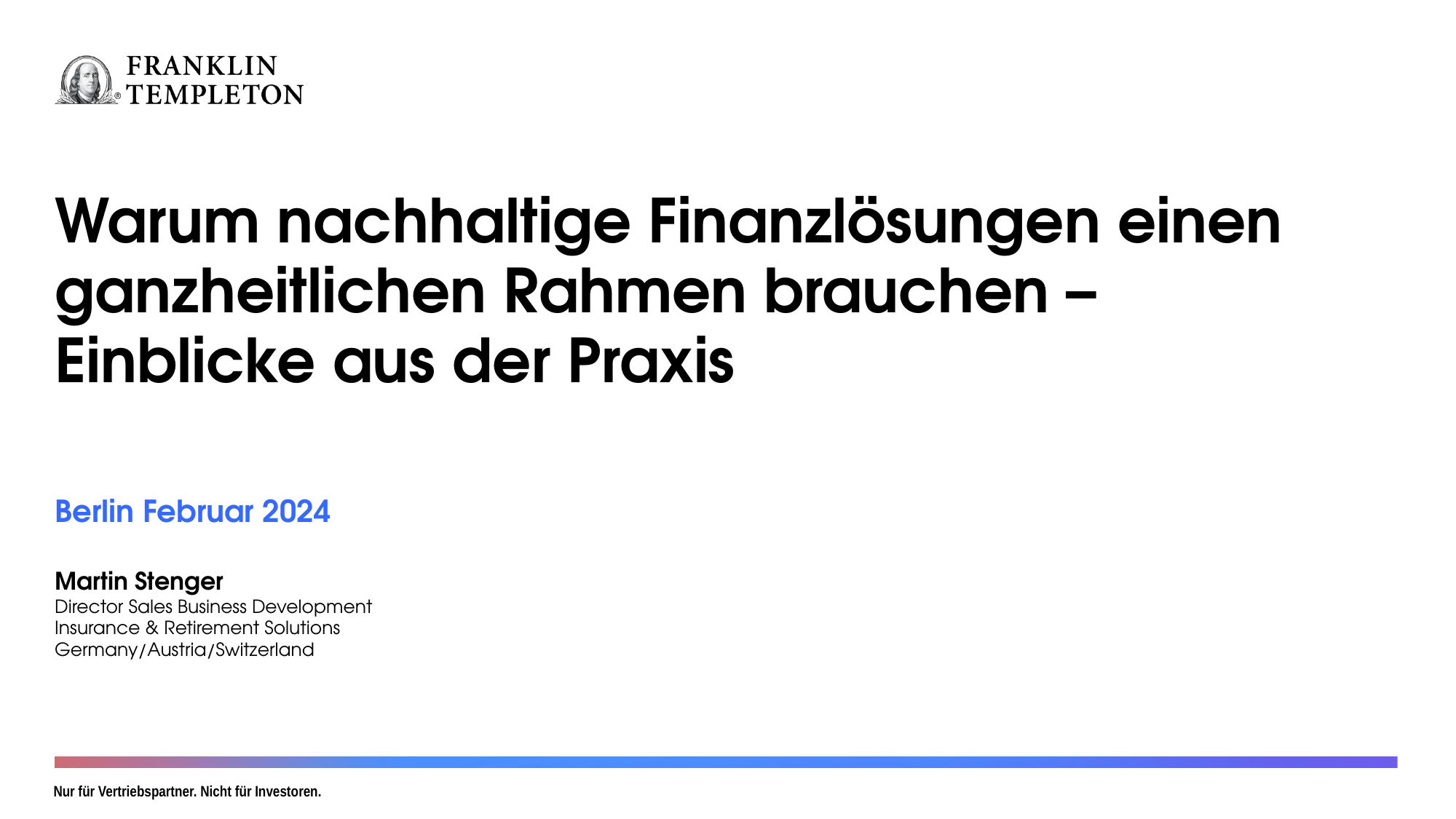

Warum nachhaltige Finanzlösungen einen ganzheitlichen Rahmen brauchen – Einblicke aus der Praxis

Berlin Februar 2024

Martin Stenger
Director Sales Business Development Insurance & Retirement Solutions
Germany/Austria/Switzerland